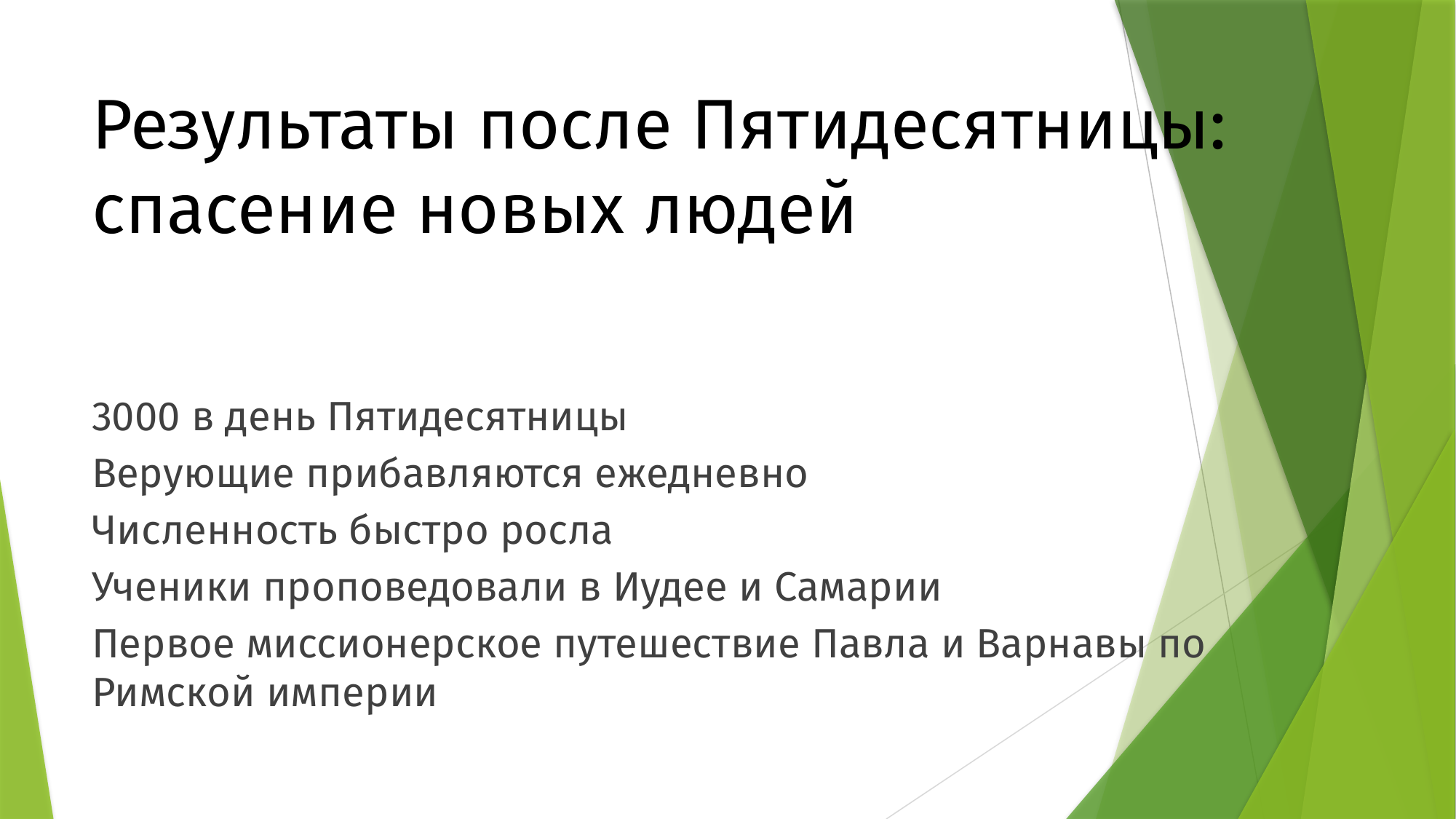

# Результаты после Пятидесятницы: спасение новых людей
3000 в день Пятидесятницы
Верующие прибавляются ежедневно
Численность быстро росла
Ученики проповедовали в Иудее и Самарии
Первое миссионерское путешествие Павла и Варнавы по Римской империи